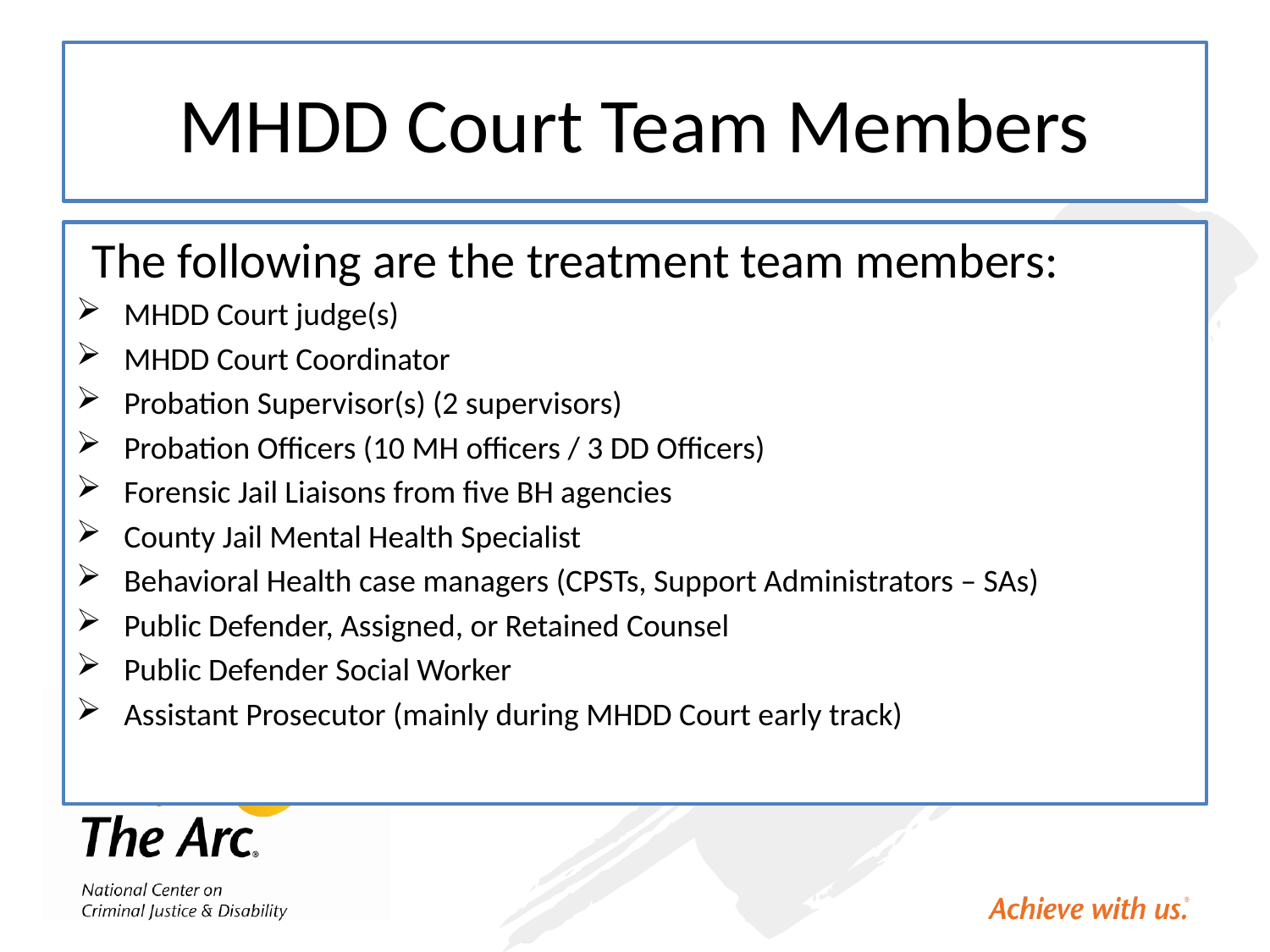

# MHDD Court Team Members
The following are the treatment team members:
MHDD Court judge(s)
MHDD Court Coordinator
Probation Supervisor(s) (2 supervisors)
Probation Officers (10 MH officers / 3 DD Officers)
Forensic Jail Liaisons from five BH agencies
County Jail Mental Health Specialist
Behavioral Health case managers (CPSTs, Support Administrators – SAs)
Public Defender, Assigned, or Retained Counsel
Public Defender Social Worker
Assistant Prosecutor (mainly during MHDD Court early track)